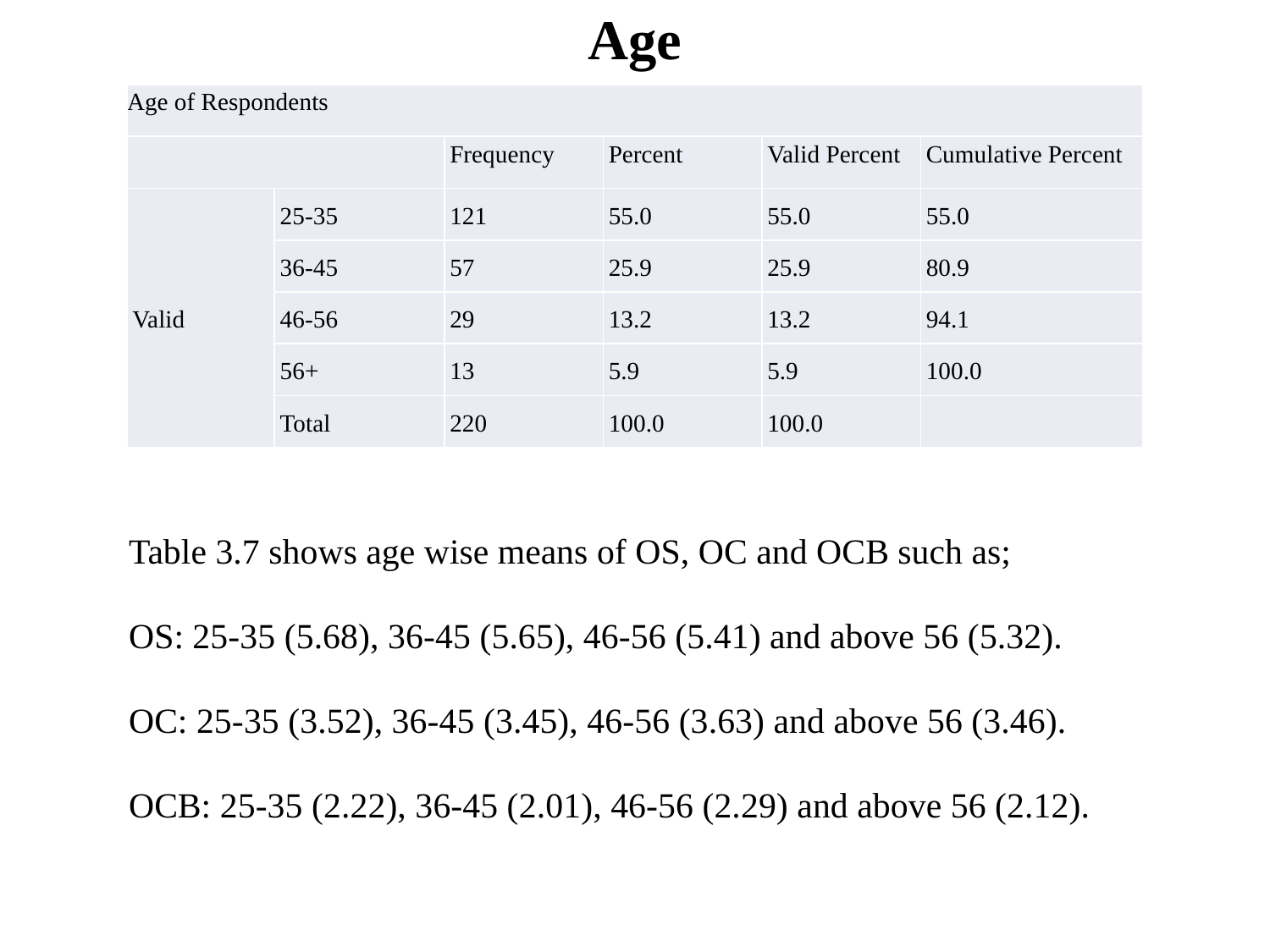

# Age
| Age of Respondents |  |  |  |  |  |
| --- | --- | --- | --- | --- | --- |
|  |  | Frequency | Percent | Valid Percent | Cumulative Percent |
| Valid | 25-35 | 121 | 55.0 | 55.0 | 55.0 |
|  | 36-45 | 57 | 25.9 | 25.9 | 80.9 |
|  | 46-56 | 29 | 13.2 | 13.2 | 94.1 |
|  | 56+ | 13 | 5.9 | 5.9 | 100.0 |
|  | Total | 220 | 100.0 | 100.0 |  |
Table 3.7 shows age wise means of OS, OC and OCB such as;
OS: 25-35 (5.68), 36-45 (5.65), 46-56 (5.41) and above 56 (5.32).
OC: 25-35 (3.52), 36-45 (3.45), 46-56 (3.63) and above 56 (3.46).
OCB: 25-35 (2.22), 36-45 (2.01), 46-56 (2.29) and above 56 (2.12).